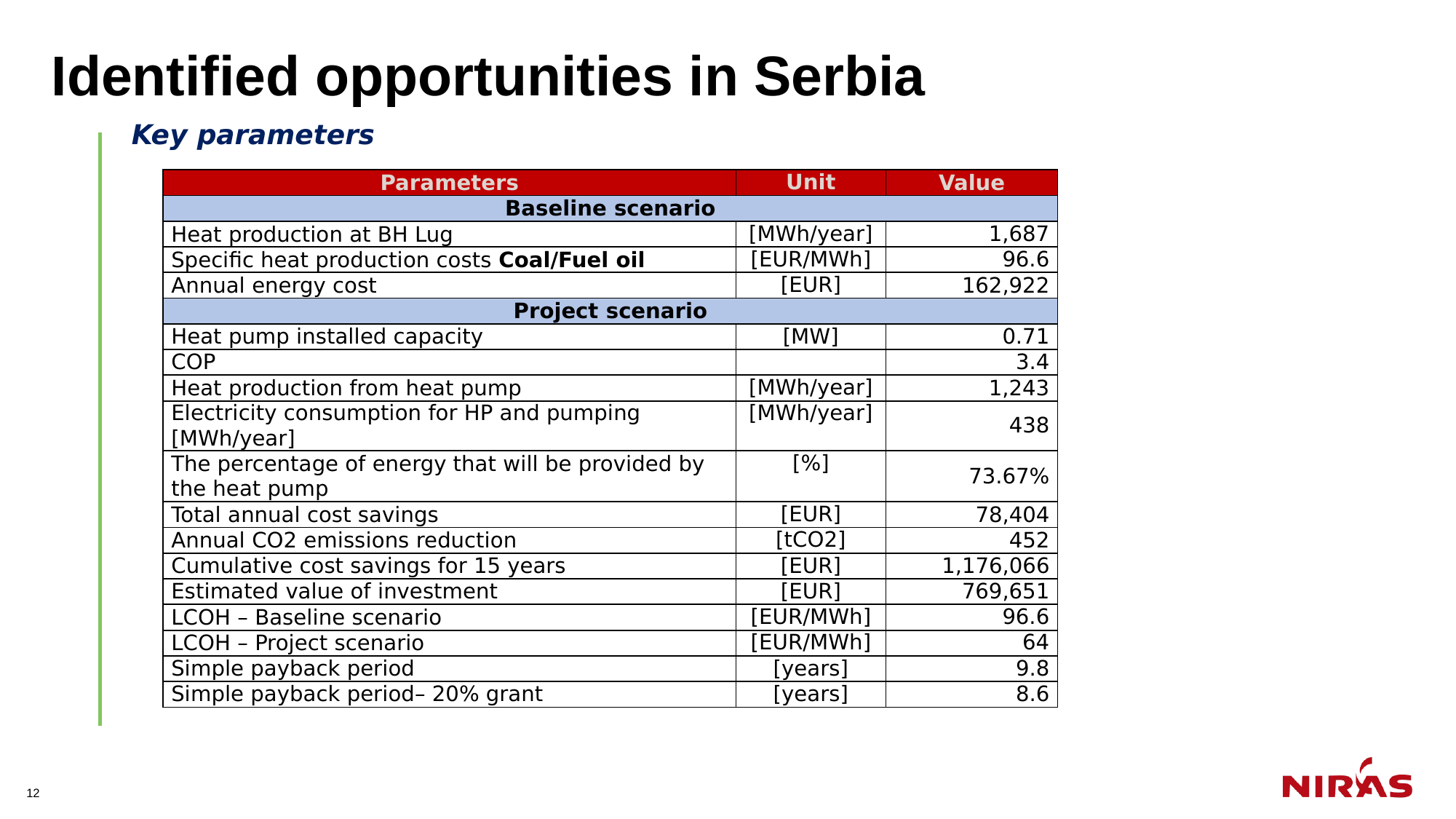

Identified opportunities in Serbia
Key parameters
| Parameters | Unit | Value |
| --- | --- | --- |
| Baseline scenario |  |  |
| Heat production at BH Lug | [MWh/year] | 1,687 |
| Specific heat production costs Coal/Fuel oil | [EUR/MWh] | 96.6 |
| Annual energy cost | [EUR] | 162,922 |
| Project scenario |  |  |
| Heat pump installed capacity | [MW] | 0.71 |
| COP |  | 3.4 |
| Heat production from heat pump | [MWh/year] | 1,243 |
| Electricity consumption for HP and pumping [MWh/year] | [MWh/year] | 438 |
| The percentage of energy that will be provided by the heat pump | [%] | 73.67% |
| Total annual cost savings | [EUR] | 78,404 |
| Annual CO2 emissions reduction | [tCO2] | 452 |
| Cumulative cost savings for 15 years | [EUR] | 1,176,066 |
| Estimated value of investment | [EUR] | 769,651 |
| LCOH – Baseline scenario | [EUR/MWh] | 96.6 |
| LCOH – Project scenario | [EUR/MWh] | 64 |
| Simple payback period | [years] | 9.8 |
| Simple payback period– 20% grant | [years] | 8.6 |
12
12